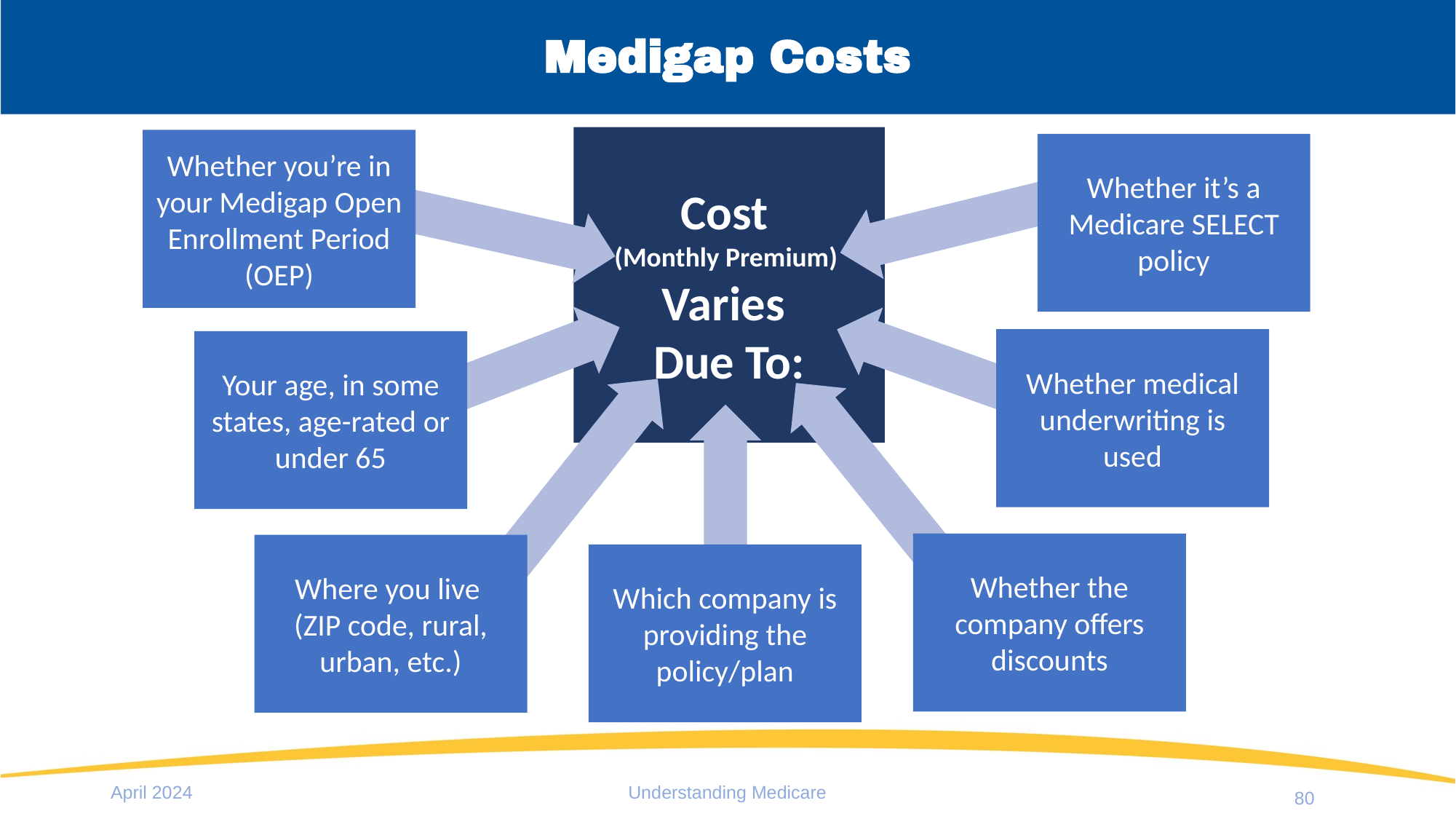

# Medigap Costs
Cost
(Monthly Premium)
Varies
Due To:
Whether you’re in your Medigap Open Enrollment Period (OEP)
Whether it’s a Medicare SELECT policy

Whether medical underwriting is used
Your age, in some states, age-rated or under 65

Whether the company offers discounts
Where you live
(ZIP code, rural, urban, etc.)
Which company is providing the policy/plan
April 2024
Understanding Medicare
80